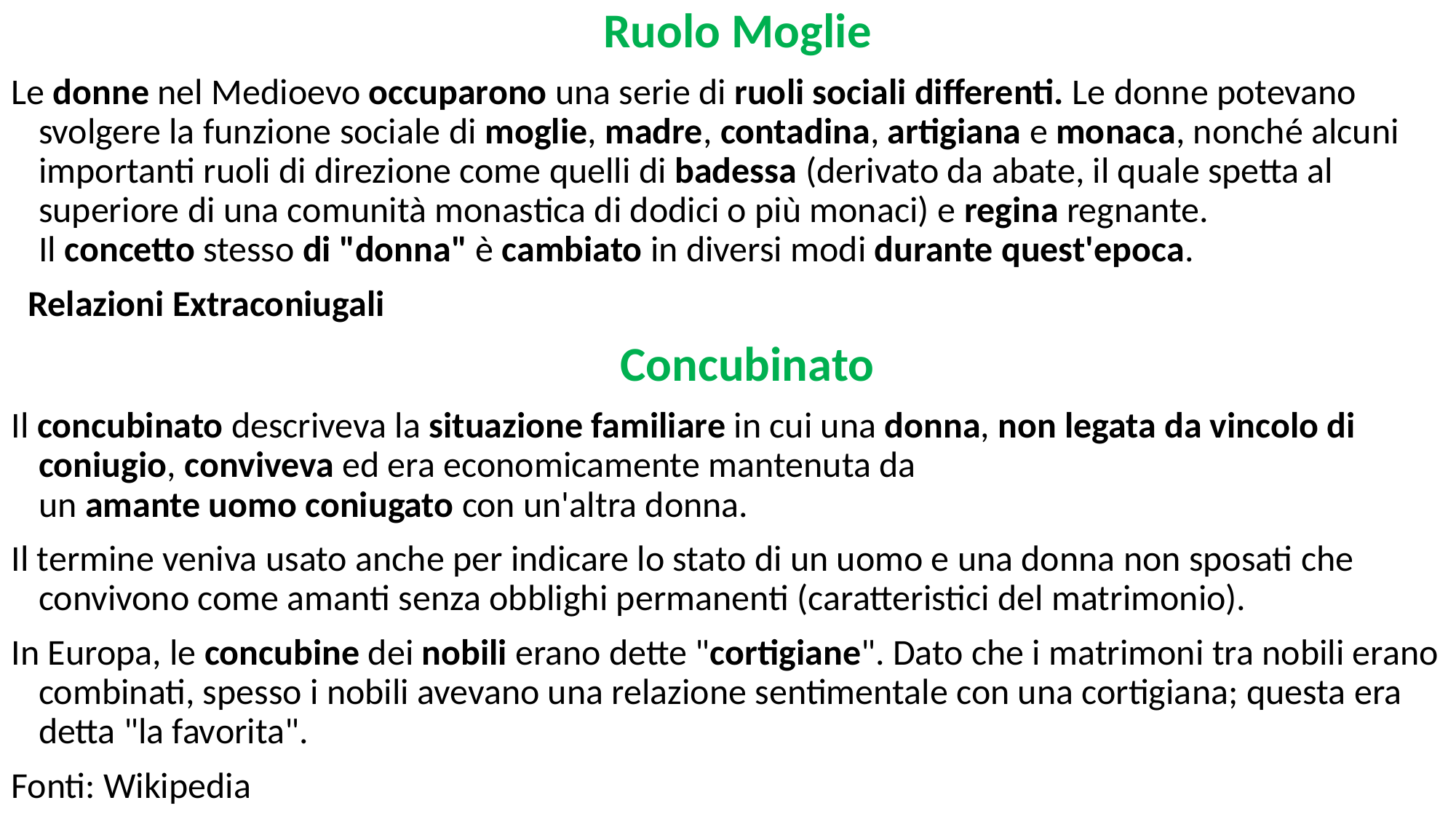

Ruolo Moglie
Le donne nel Medioevo occuparono una serie di ruoli sociali differenti. Le donne potevano svolgere la funzione sociale di moglie, madre, contadina, artigiana e monaca, nonché alcuni importanti ruoli di direzione come quelli di badessa (derivato da abate, il quale spetta al superiore di una comunità monastica di dodici o più monaci) e regina regnante. Il concetto stesso di "donna" è cambiato in diversi modi durante quest'epoca.
  Relazioni Extraconiugali
     Concubinato
Il concubinato descriveva la situazione familiare in cui una donna, non legata da vincolo di coniugio, conviveva ed era economicamente mantenuta da un amante uomo coniugato con un'altra donna.
Il termine veniva usato anche per indicare lo stato di un uomo e una donna non sposati che convivono come amanti senza obblighi permanenti (caratteristici del matrimonio).
In Europa, le concubine dei nobili erano dette "cortigiane". Dato che i matrimoni tra nobili erano combinati, spesso i nobili avevano una relazione sentimentale con una cortigiana; questa era detta "la favorita".
Fonti: Wikipedia